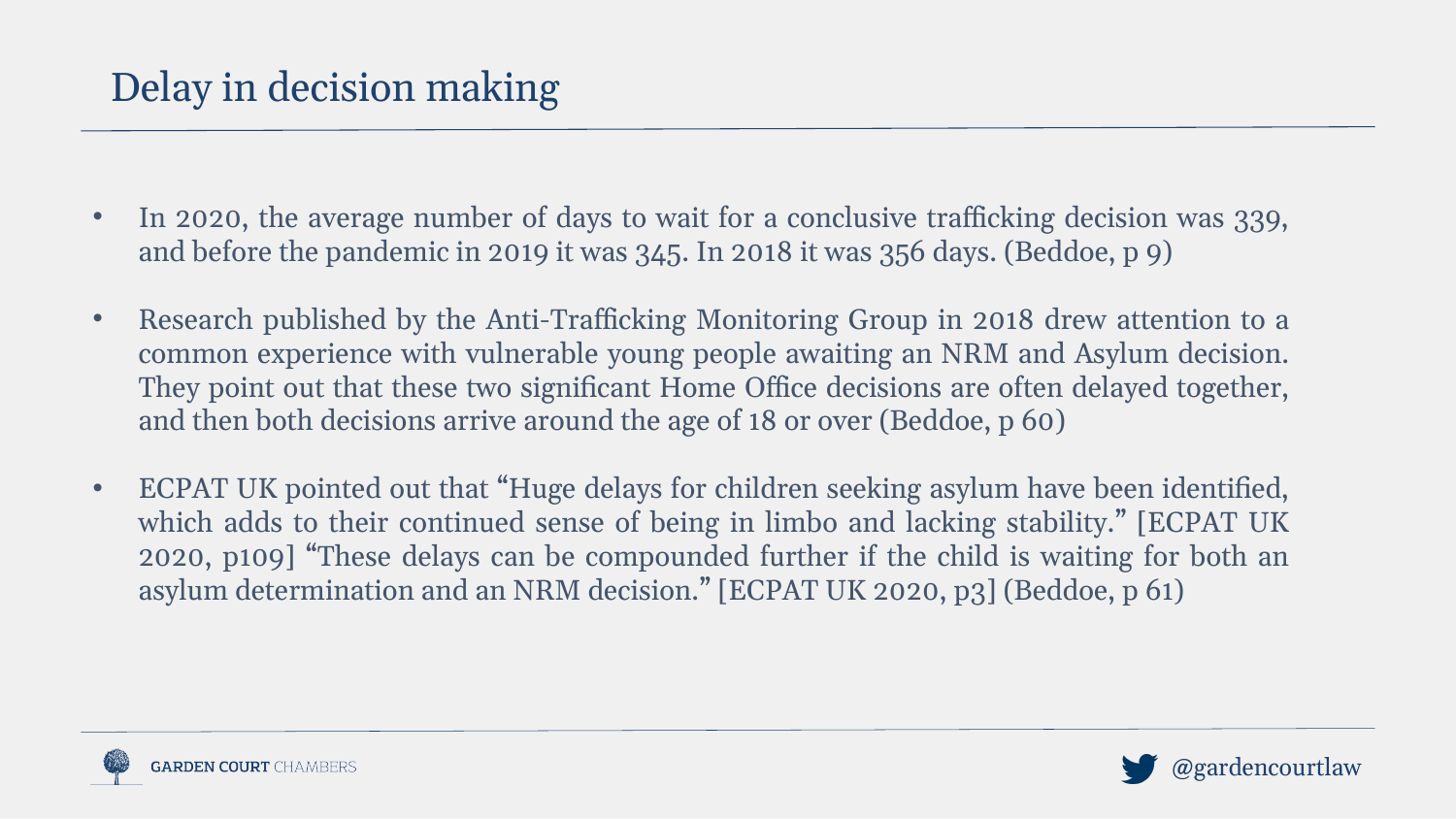

Delay in decision making
In 2020, the average number of days to wait for a conclusive trafficking decision was 339, and before the pandemic in 2019 it was 345. In 2018 it was 356 days. (Beddoe, p 9)

Research published by the Anti-Trafficking Monitoring Group in 2018 drew attention to a common experience with vulnerable young people awaiting an NRM and Asylum decision. They point out that these two significant Home Office decisions are often delayed together, and then both decisions arrive around the age of 18 or over (Beddoe, p 60)

ECPAT UK pointed out that “Huge delays for children seeking asylum have been identified, which adds to their continued sense of being in limbo and lacking stability.” [ECPAT UK 2020, p109] “These delays can be compounded further if the child is waiting for both an asylum determination and an NRM decision.” [ECPAT UK 2020, p3] (Beddoe, p 61)